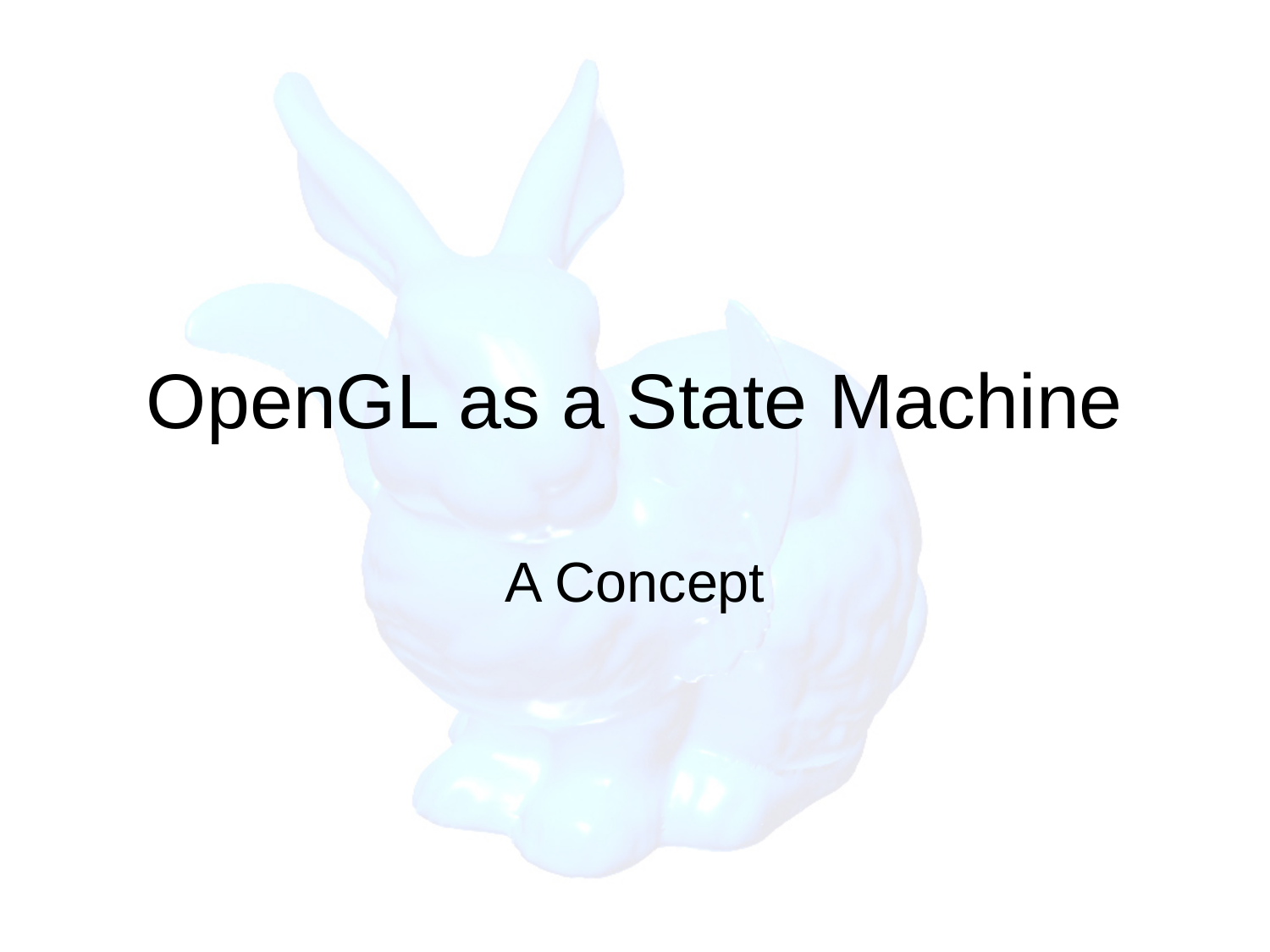

# OpenGL as a State Machine
A Concept